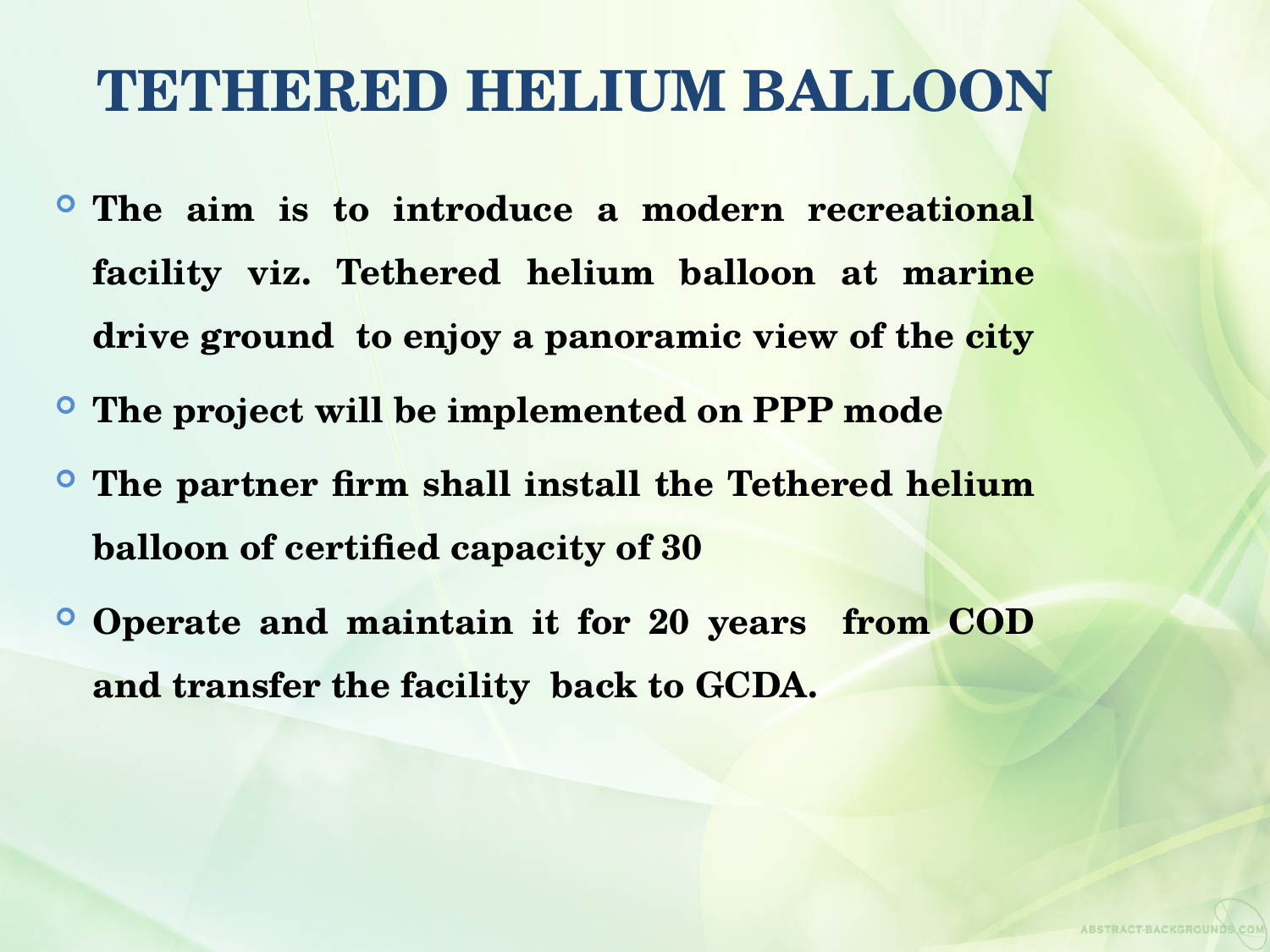

# Tethered helium balloon
The aim is to introduce a modern recreational facility viz. Tethered helium balloon at marine drive ground  to enjoy a panoramic view of the city
The project will be implemented on PPP mode
The partner firm shall install the Tethered helium balloon of certified capacity of 30
Operate and maintain it for 20 years  from COD and transfer the facility  back to GCDA.
55